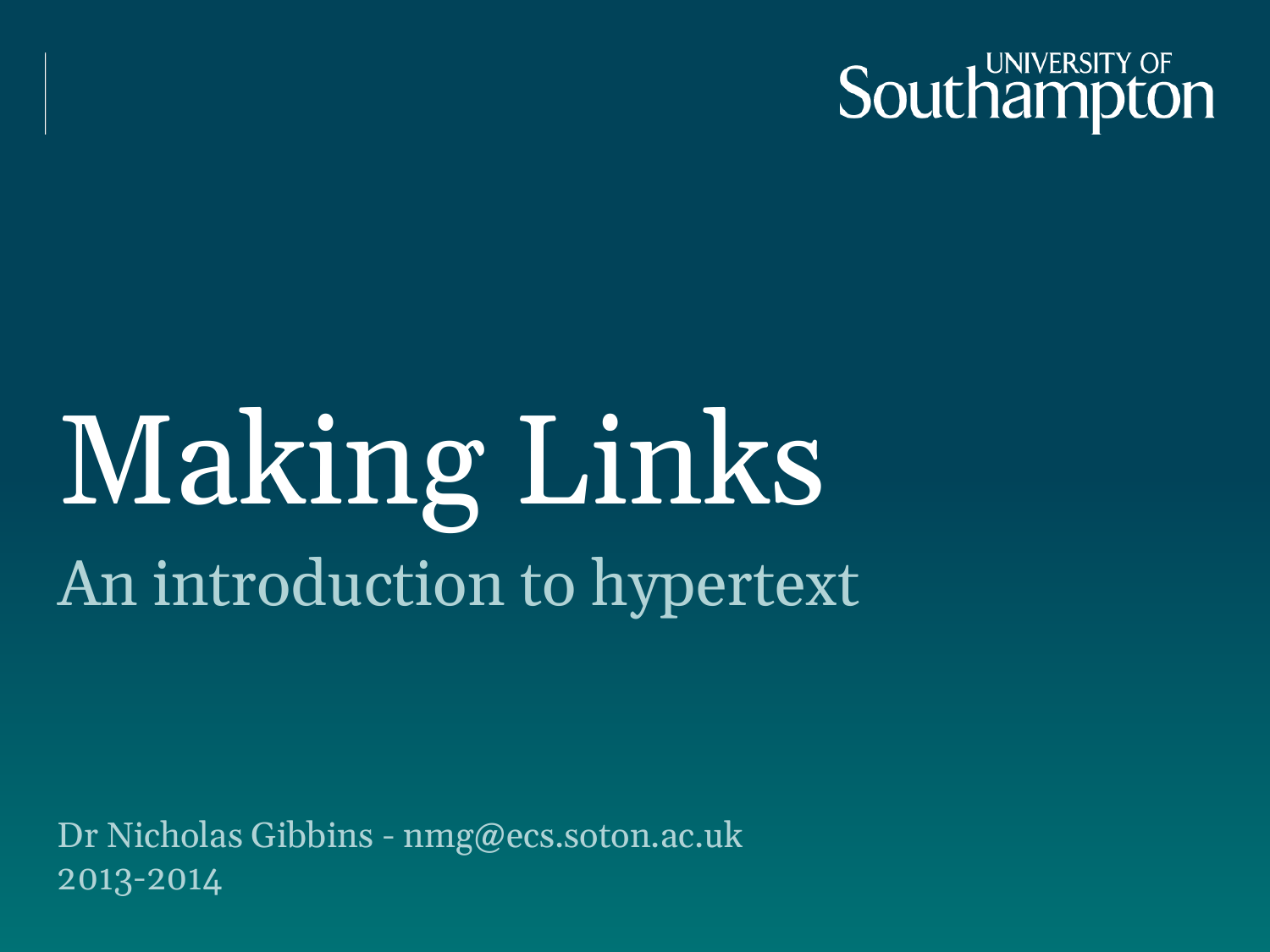

# Making Links
An introduction to hypertext
Dr Nicholas Gibbins - nmg@ecs.soton.ac.uk
2013-2014